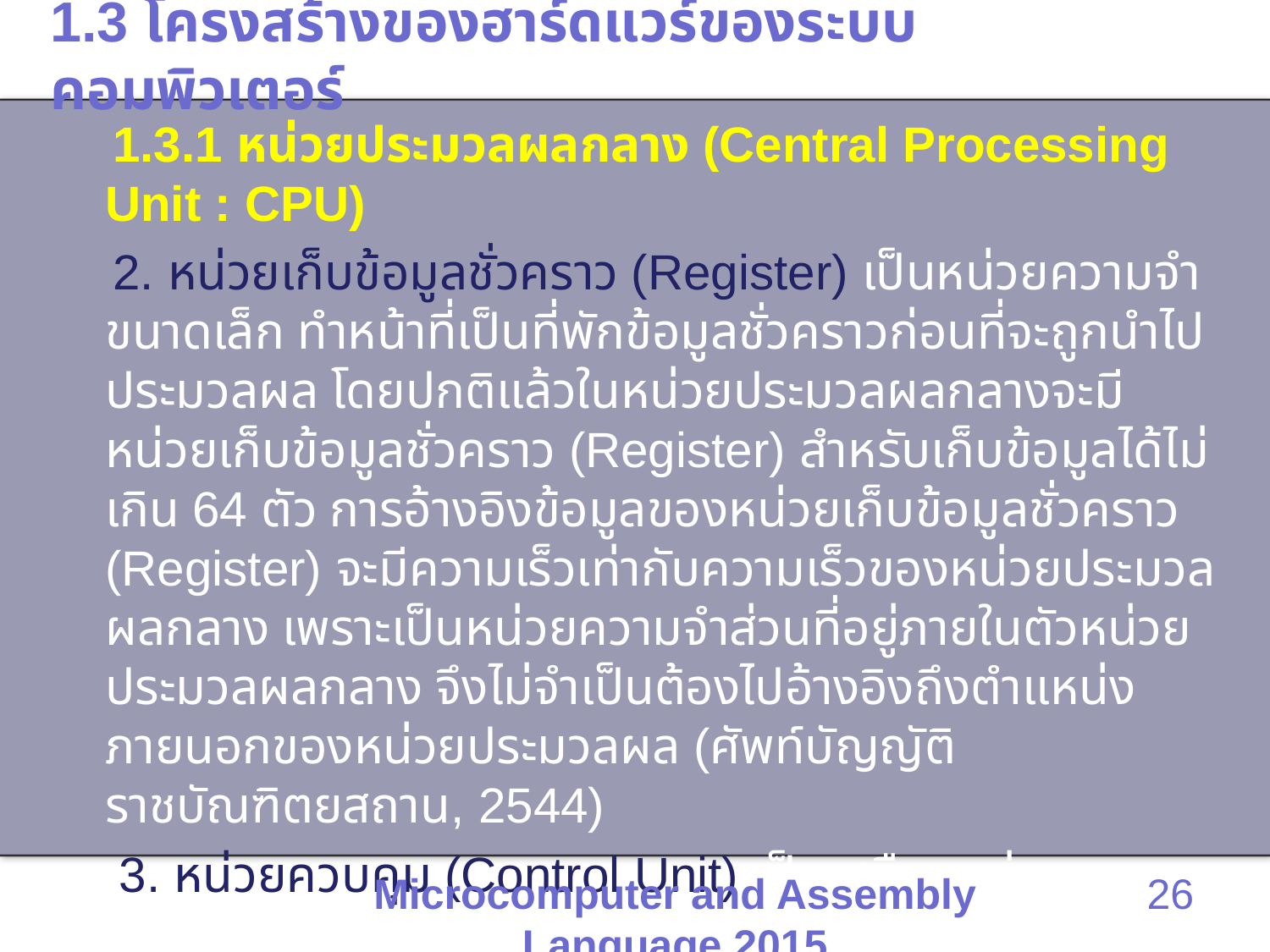

# 1.3 โครงสร้างของฮาร์ดแวร์ของระบบคอมพิวเตอร์
    1.3.1 หน่วยประมวลผลกลาง (Central Processing Unit : CPU)
    2. หน่วยเก็บข้อมูลชั่วคราว (Register) เป็นหน่วยความจำขนาดเล็ก ทำหน้าที่เป็นที่พักข้อมูลชั่วคราวก่อนที่จะถูกนำไปประมวลผล โดยปกติแล้วในหน่วยประมวลผลกลางจะมีหน่วยเก็บข้อมูลชั่วคราว (Register) สำหรับเก็บข้อมูลได้ไม่เกิน 64 ตัว การอ้างอิงข้อมูลของหน่วยเก็บข้อมูลชั่วคราว (Register) จะมีความเร็วเท่ากับความเร็วของหน่วยประมวลผลกลาง เพราะเป็นหน่วยความจำส่วนที่อยู่ภายในตัวหน่วยประมวลผลกลาง จึงไม่จำเป็นต้องไปอ้างอิงถึงตำแหน่งภายนอกของหน่วยประมวลผล (ศัพท์บัญญัติ ราชบัณฑิตยสถาน, 2544)
	 3. หน่วยควบคุม (Control Unit) เป็นเสมือนหน่วยบัญชาการ ทำหน้าที่กำหนดจังหวะการทำงานต่าง ๆ ของระบบคอมพิวเตอร์ โดยไม่เว้นแม้แต่ส่วนประกอบอื่น ๆ ของ หน่วยประมวลผลกลาง (CPU) นอกจากนี้ยังทำหน้าที่ควบคุมการส่งข้อมูลระหว่างหน่วยงานต่าง ๆ ในระบบคอมพิวเตอร์อีกด้วย

Microcomputer and Assembly Language 2015
26